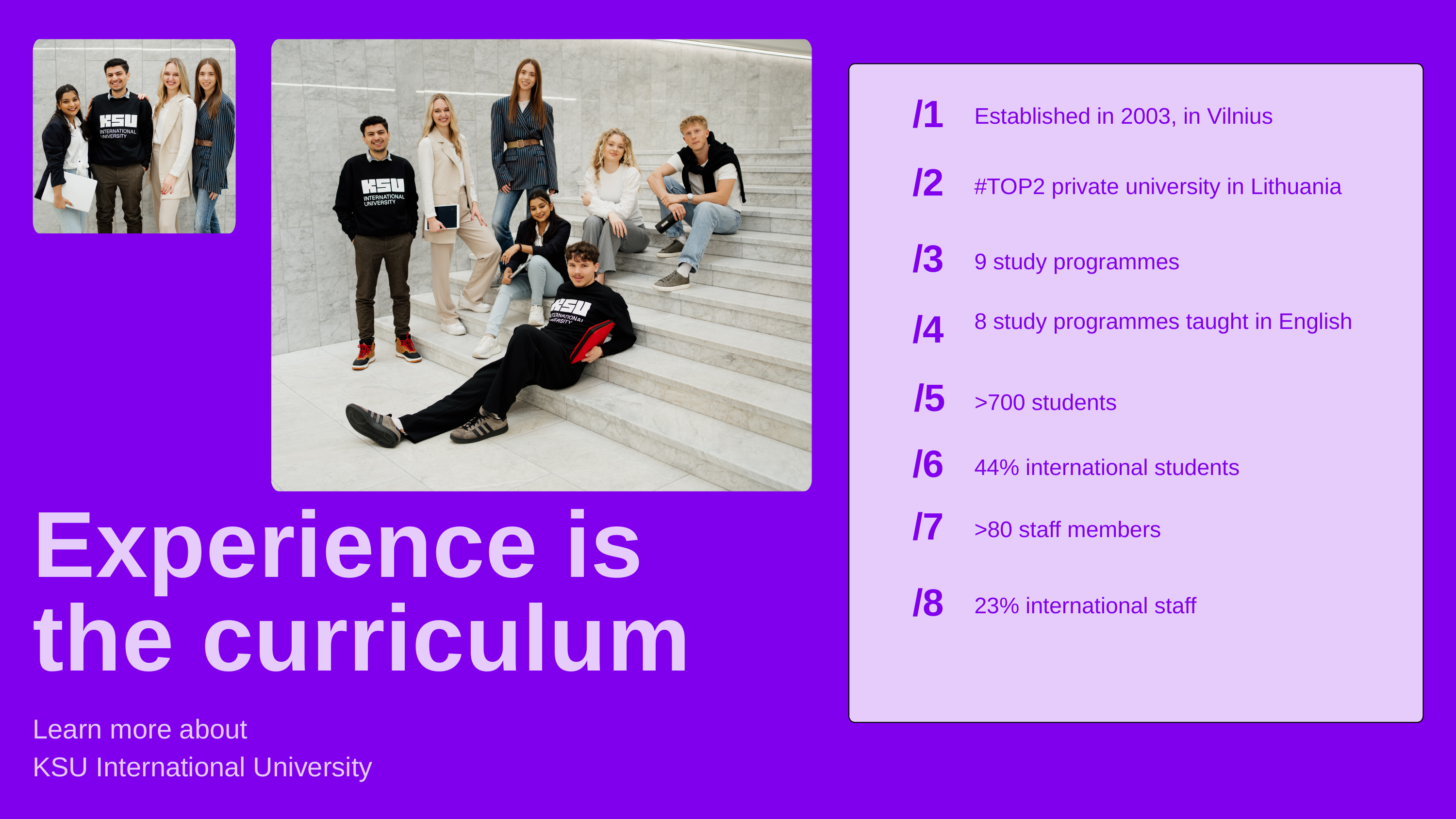

/1
Established in 2003, in Vilnius​
/2
#TOP2 private university in Lithuania​
/3
9 study programmes​​
8 study programmes taught in English​
/4
/5
>700 students​
/6
44% international students​
/7
>80 staff members​
/8
23% international staff​
Experience is the curriculum
Learn more about
KSU International University